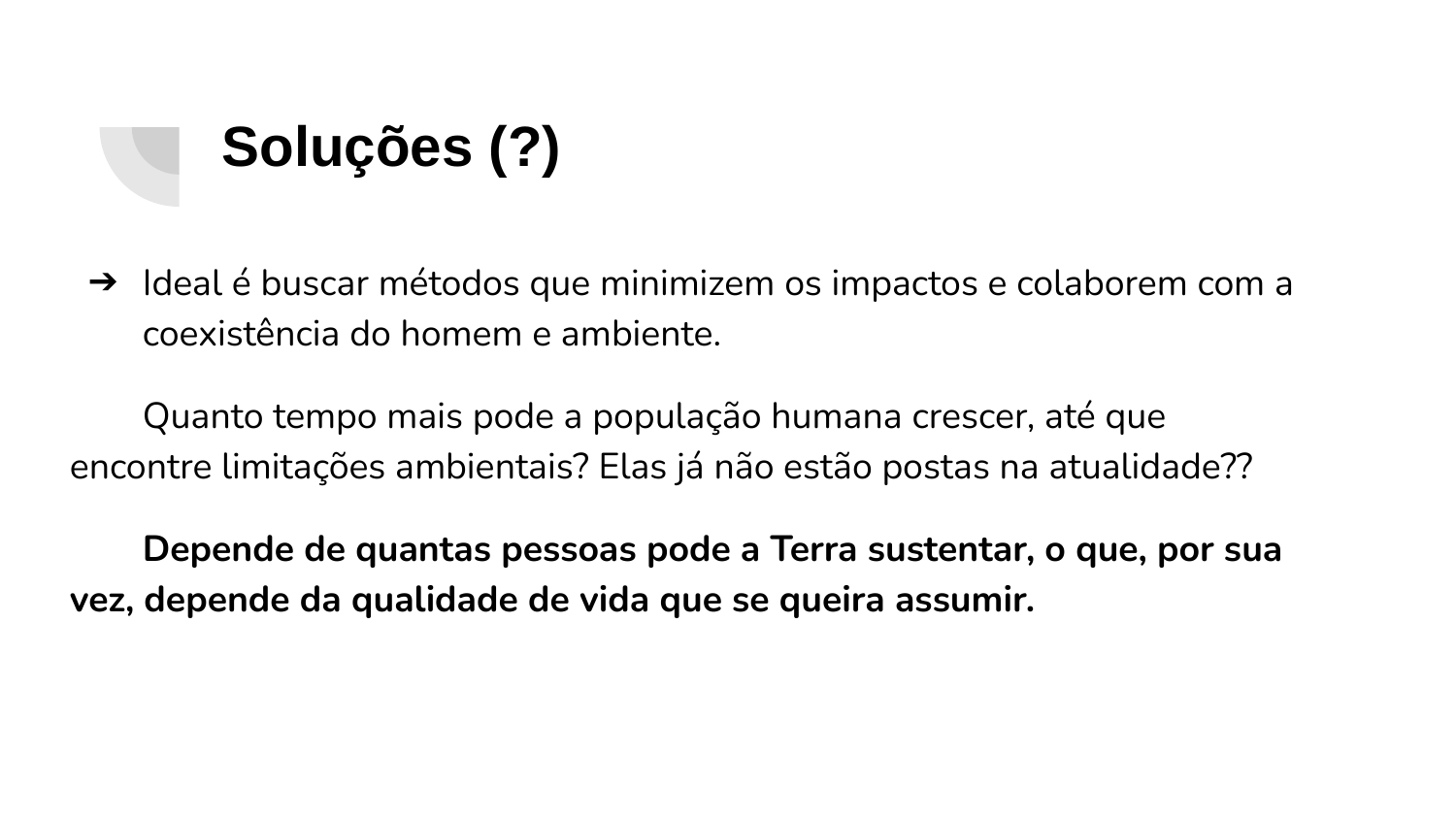

# Soluções (?)
Ideal é buscar métodos que minimizem os impactos e colaborem com a coexistência do homem e ambiente.
Quanto tempo mais pode a população humana crescer, até que encontre limitações ambientais? Elas já não estão postas na atualidade??
Depende de quantas pessoas pode a Terra sustentar, o que, por sua vez, depende da qualidade de vida que se queira assumir.